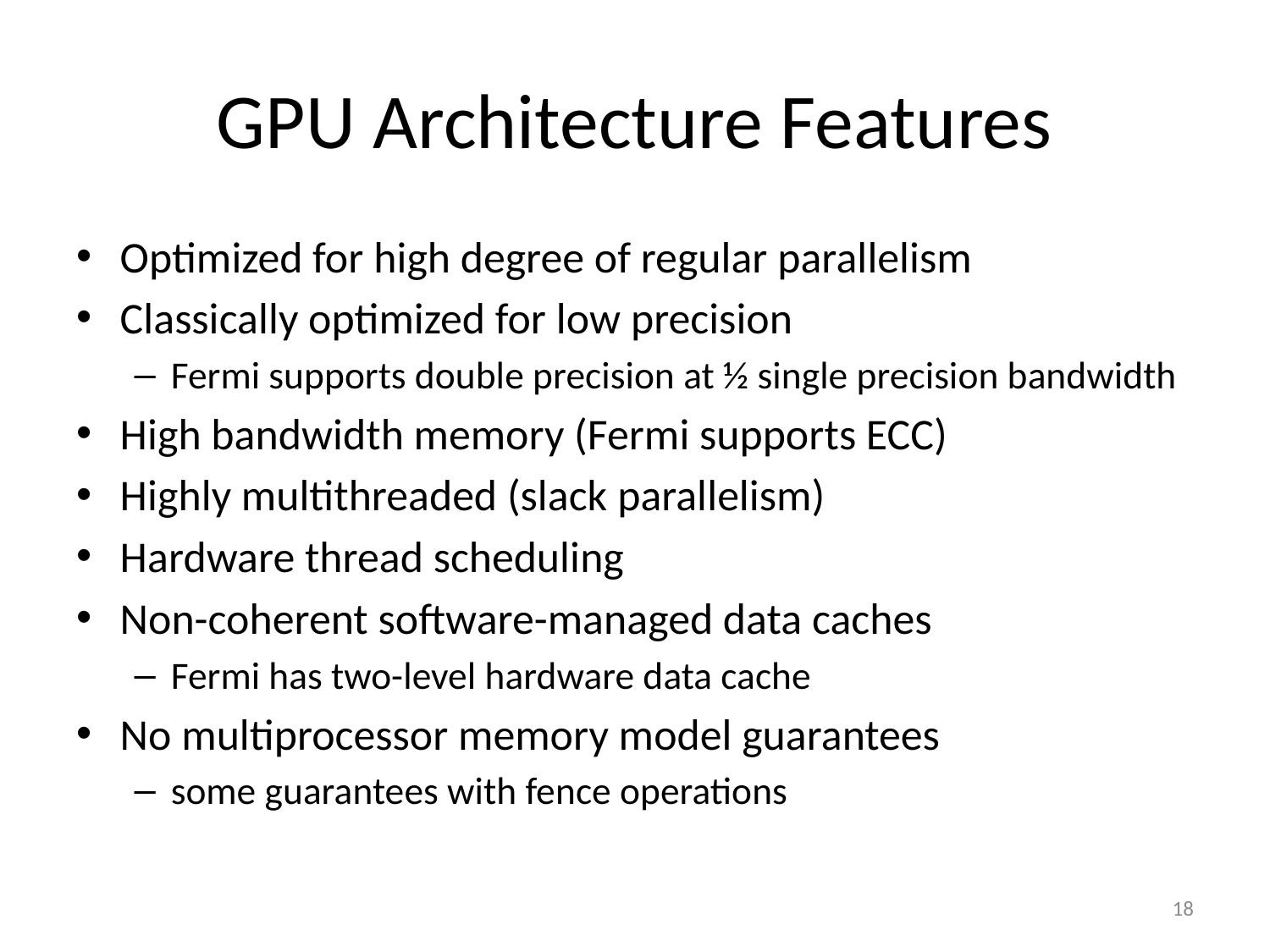

# GPU Architecture Features
Optimized for high degree of regular parallelism
Classically optimized for low precision
Fermi supports double precision at ½ single precision bandwidth
High bandwidth memory (Fermi supports ECC)
Highly multithreaded (slack parallelism)
Hardware thread scheduling
Non-coherent software-managed data caches
Fermi has two-level hardware data cache
No multiprocessor memory model guarantees
some guarantees with fence operations

18